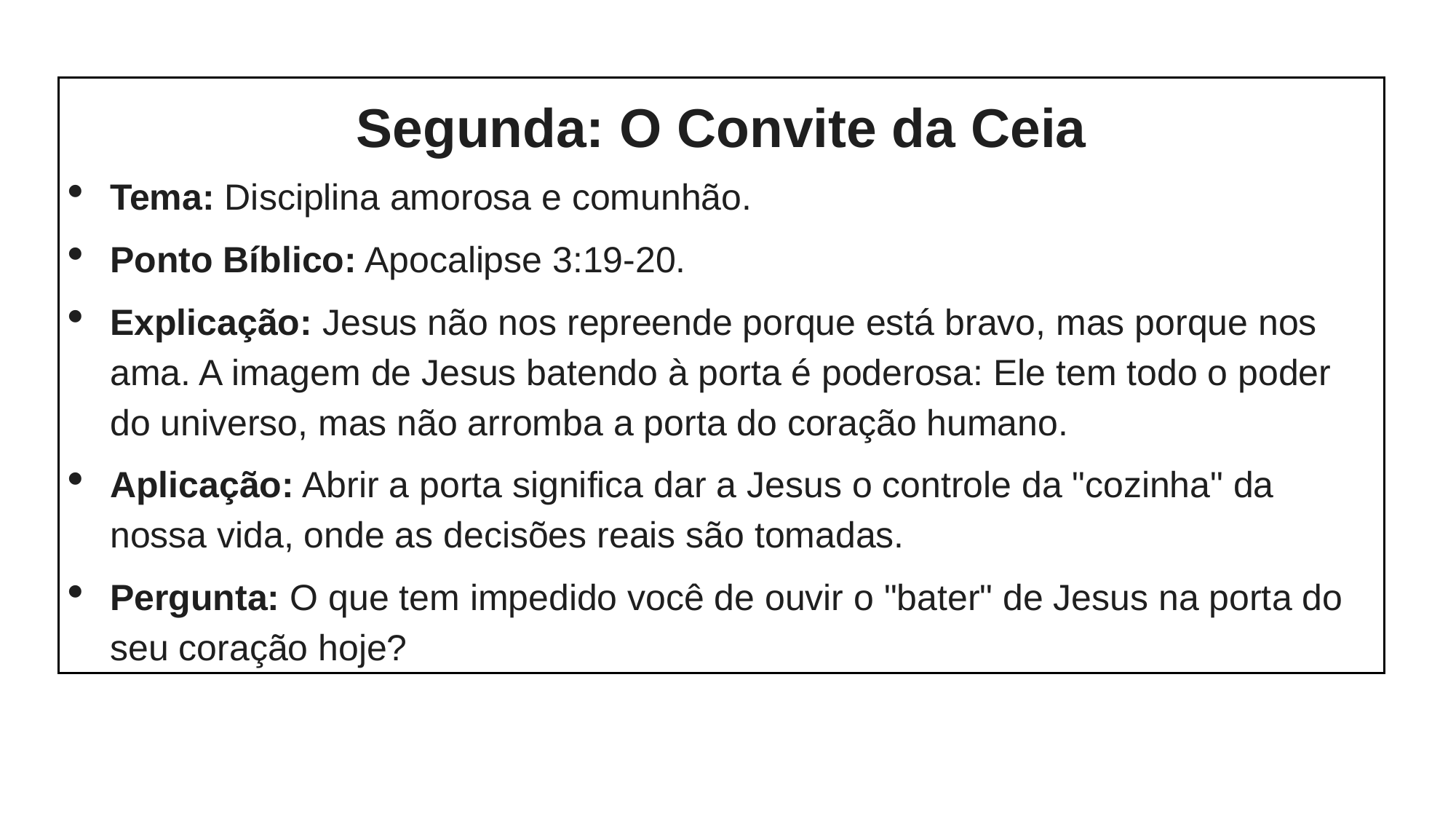

Segunda: O Convite da Ceia
Tema: Disciplina amorosa e comunhão.
Ponto Bíblico: Apocalipse 3:19-20.
Explicação: Jesus não nos repreende porque está bravo, mas porque nos ama. A imagem de Jesus batendo à porta é poderosa: Ele tem todo o poder do universo, mas não arromba a porta do coração humano.
Aplicação: Abrir a porta significa dar a Jesus o controle da "cozinha" da nossa vida, onde as decisões reais são tomadas.
Pergunta: O que tem impedido você de ouvir o "bater" de Jesus na porta do seu coração hoje?